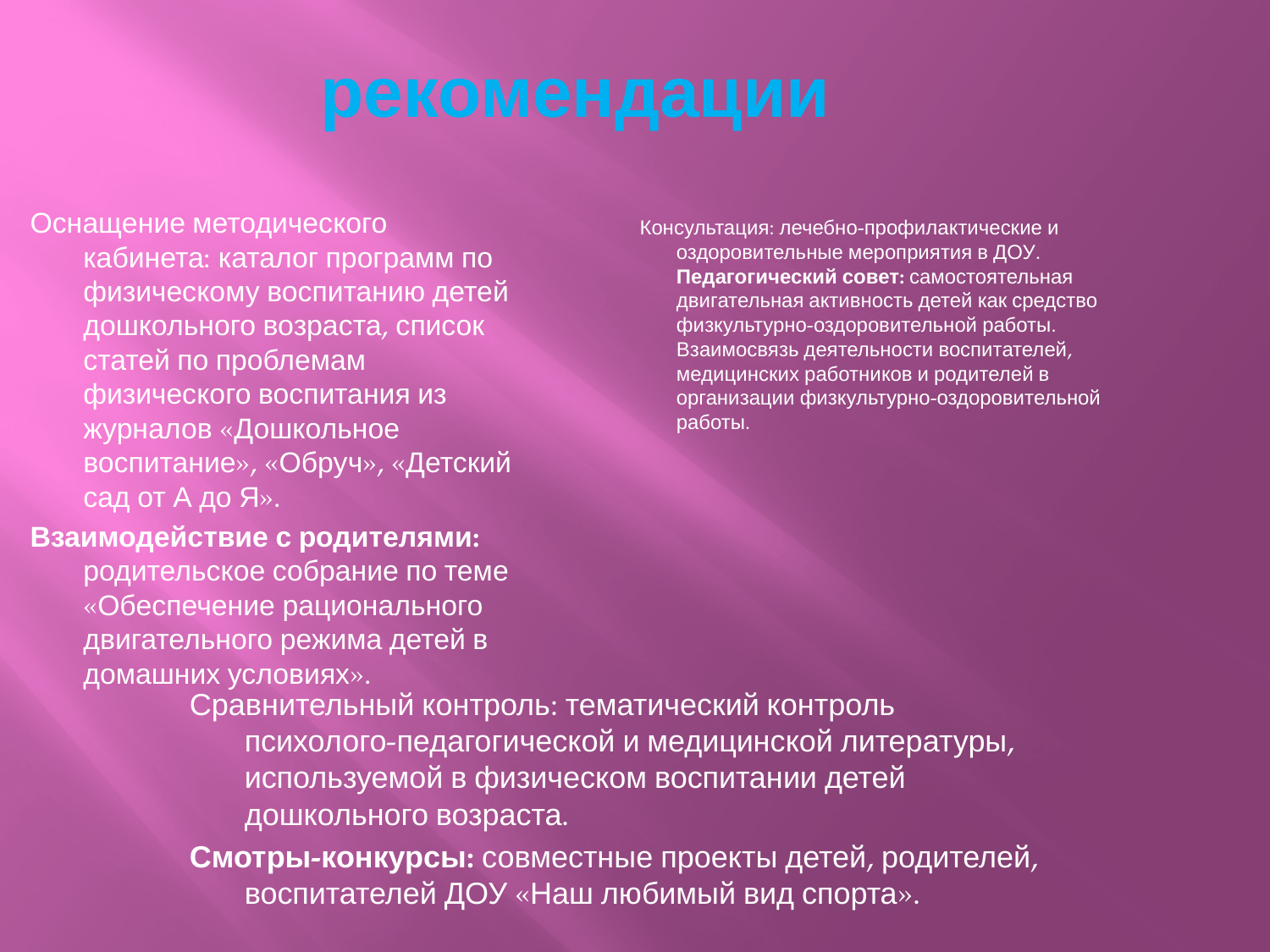

# рекомендации
Оснащение методического кабинета: каталог программ по физическому воспитанию детей дошкольного возраста, список статей по проблемам физического воспитания из журналов «Дошкольное воспитание», «Обруч», «Детский сад от А до Я».
Взаимодействие с родителями: родительское собрание по теме «Обеспечение рационального двигательного режима детей в домашних условиях».

Консультация: лечебно-профилактические и оздоровительные мероприятия в ДОУ. Педагогический совет: самостоятельная двигательная активность детей как средство физкультурно-оздоровительной работы. Взаимосвязь деятельности воспитателей, медицинских работников и родителей в организации физкультурно-оздоровительной работы.

Сравнительный контроль: тематический контроль психолого-педагогической и медицинской литературы, используемой в физическом воспитании детей дошкольного возраста.
Смотры-конкурсы: совместные проекты детей, родителей, воспитателей ДОУ «Наш любимый вид спорта».